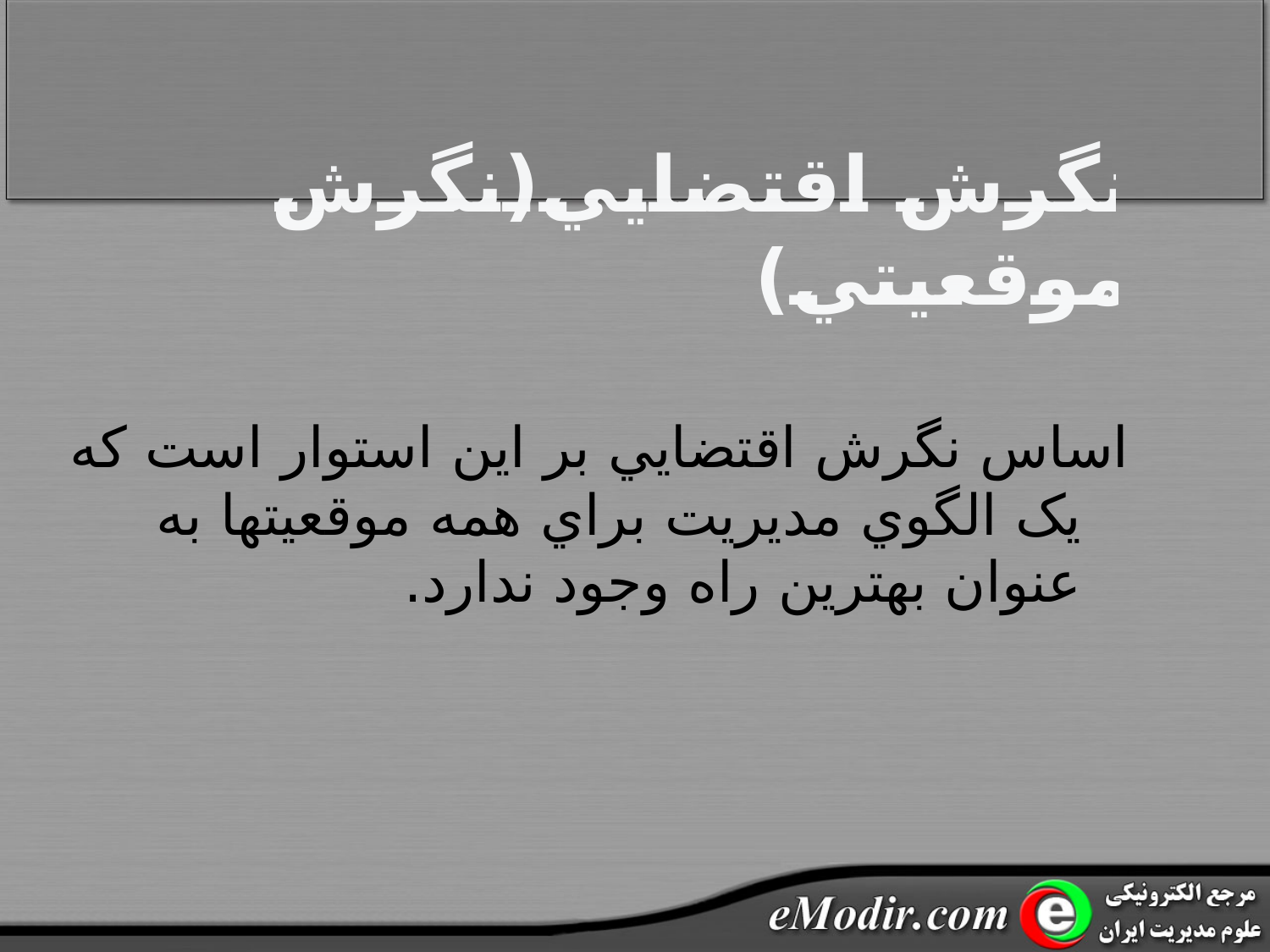

نگرش اقتضايي(نگرش موقعيتي)
اساس نگرش اقتضايي بر اين استوار است که يک الگوي مديريت براي همه موقعيتها به عنوان بهترين راه وجود ندارد.